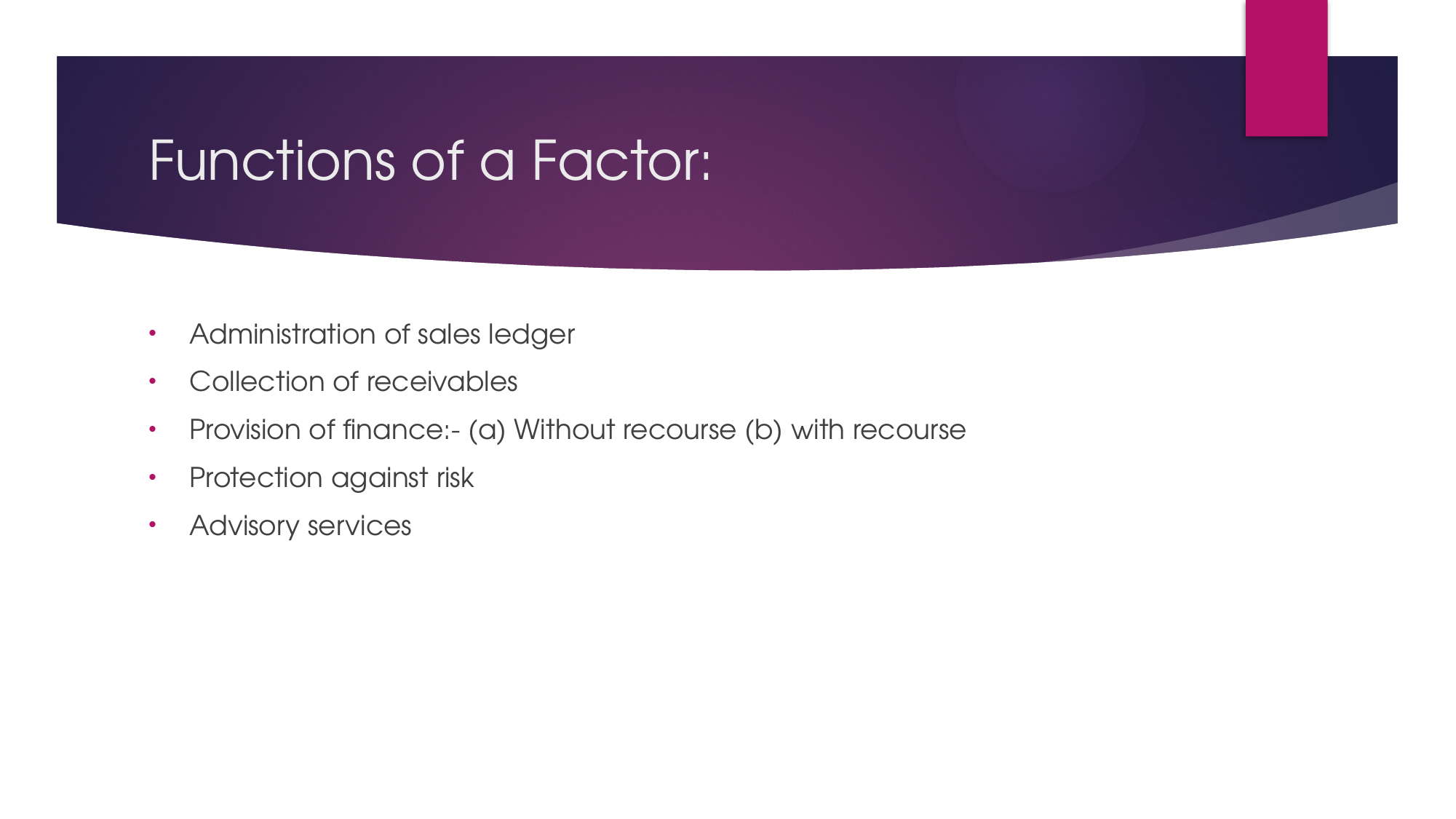

# Functions of a Factor:
Administration of sales ledger
Collection of receivables
Provision of finance:- (a) Without recourse (b) with recourse
Protection against risk
Advisory services